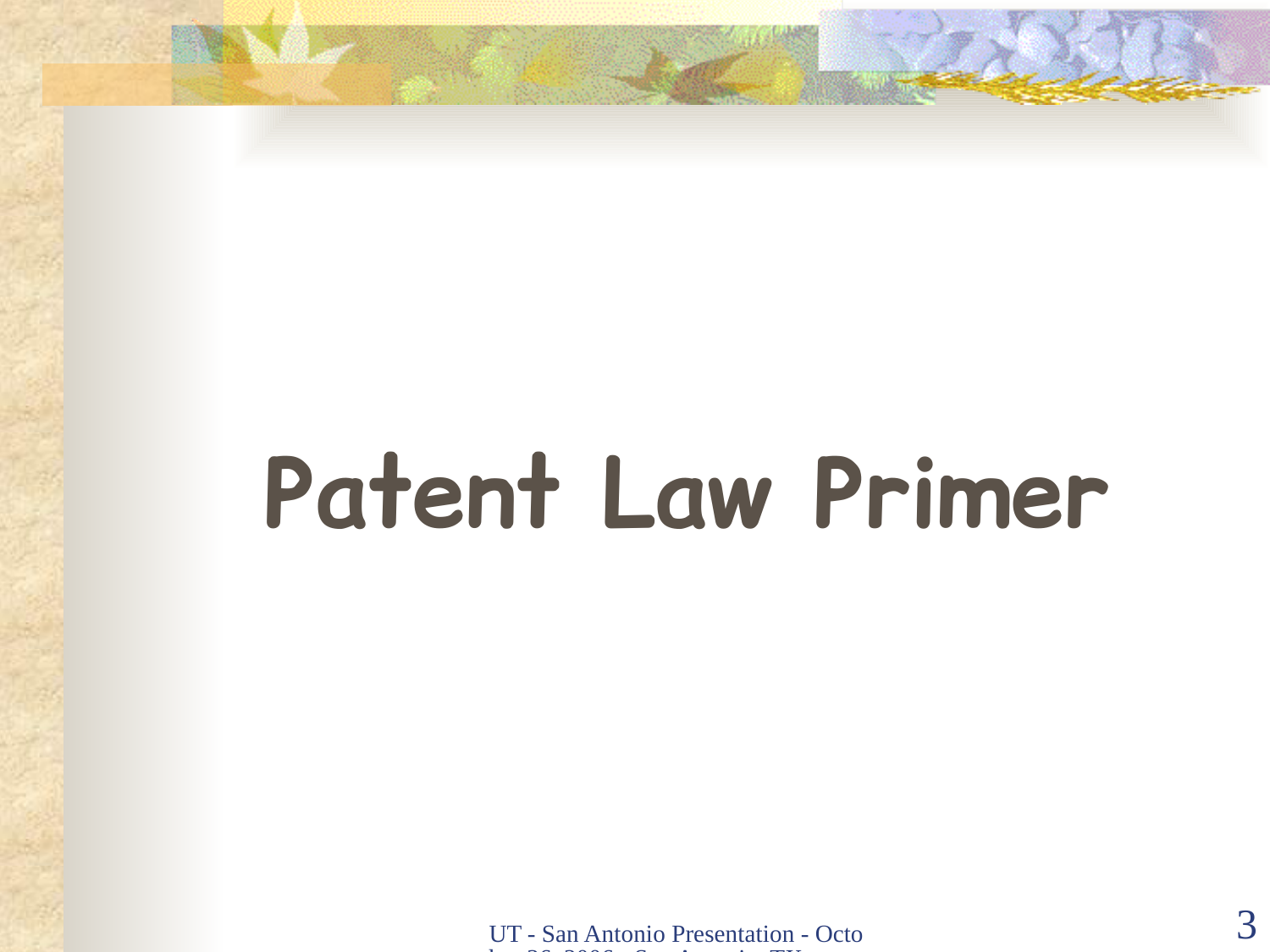

#

Patent Law Primer
UT - San Antonio Presentation - October 26, 2006 - San Antonio, TX
3